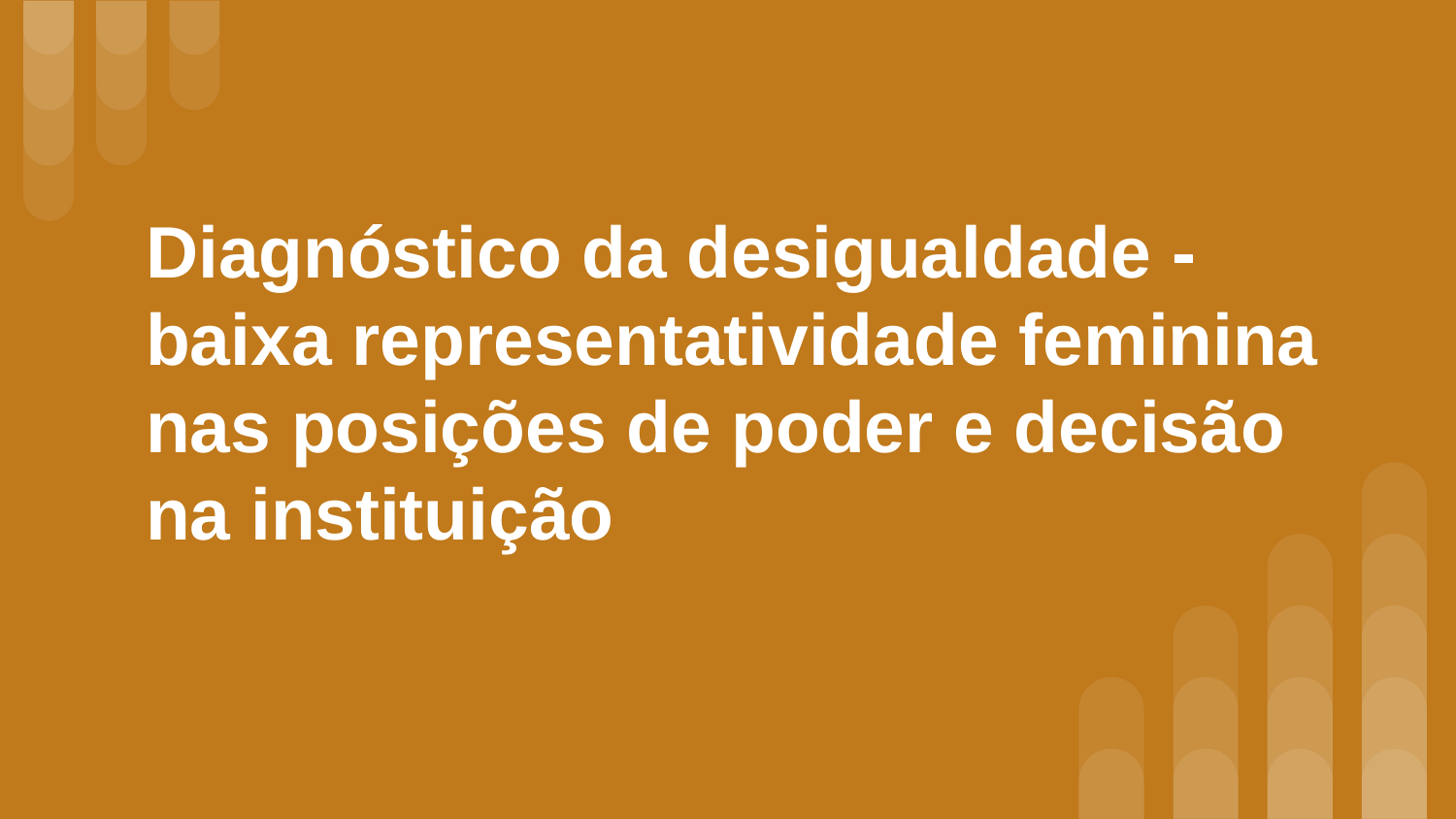

# Diagnóstico da desigualdade - baixa representatividade feminina nas posições de poder e decisão na instituição